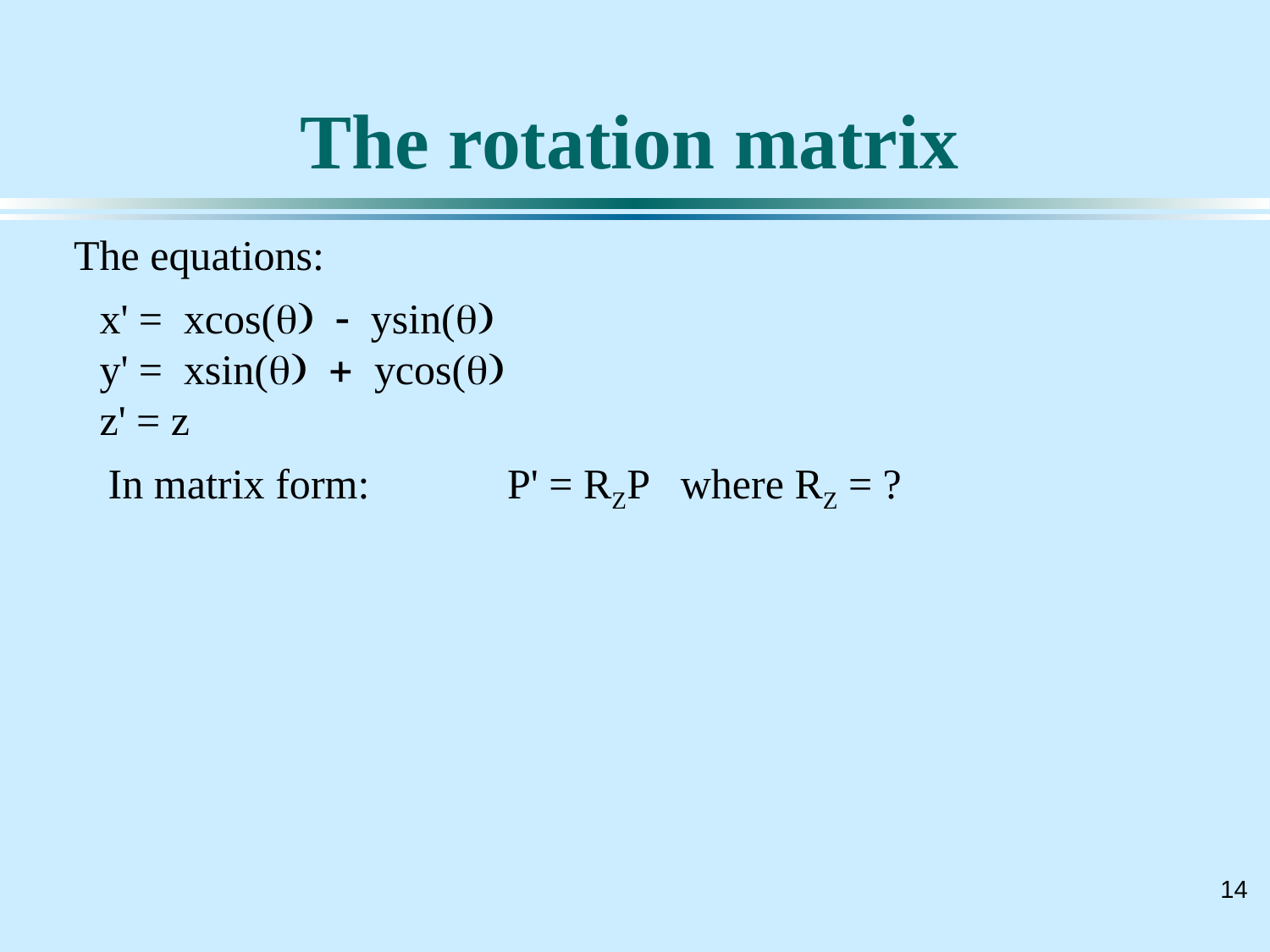

# The rotation matrix
The equations:
x' = xcos(θ) − ysin(θ)
y' = xsin(θ) + ycos(θ)
z' = z
In matrix form:             P' = RZP   where RZ = ?